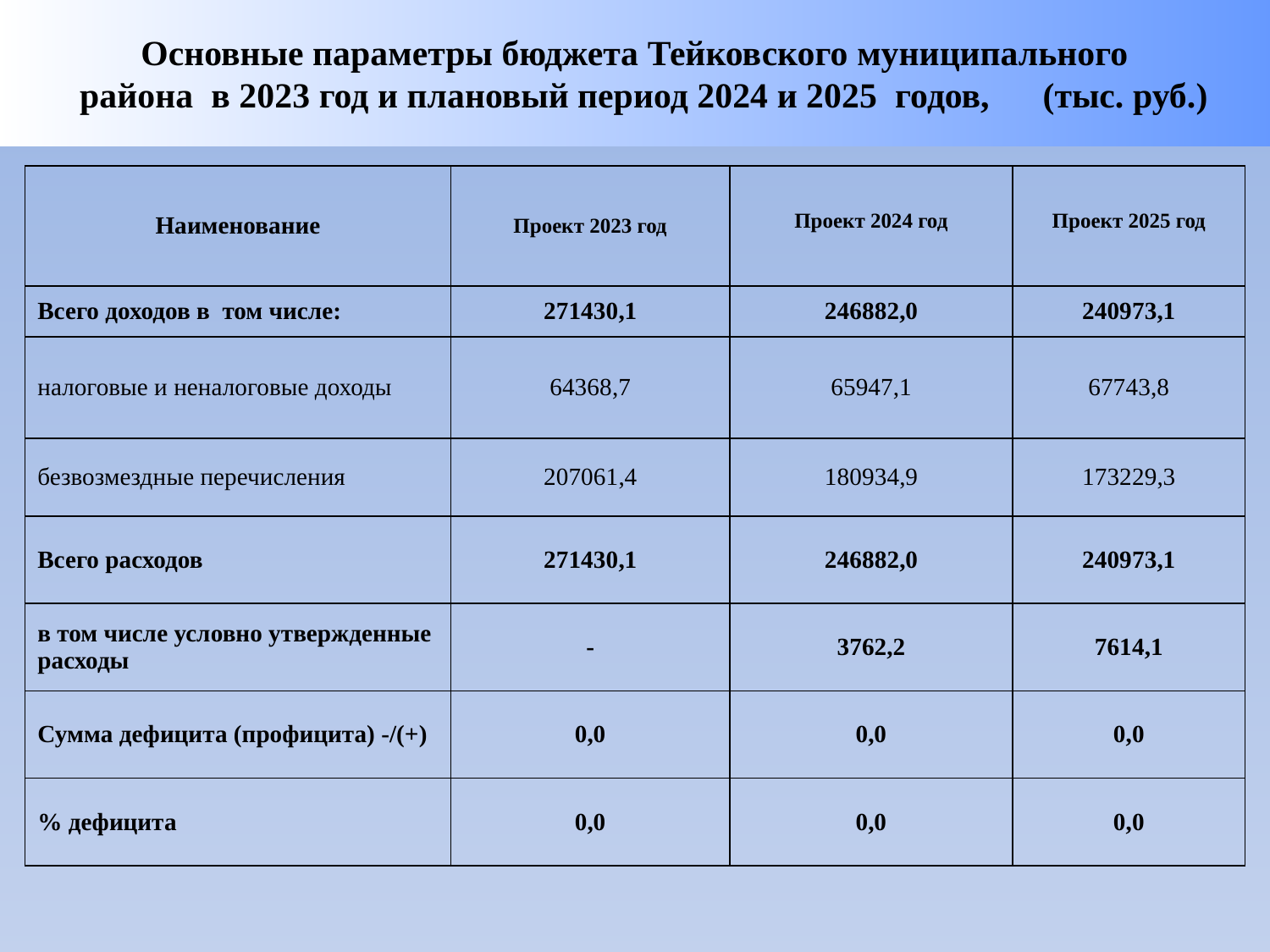

Основные параметры бюджета Тейковского муниципального
  района  в 2023 год и плановый период 2024 и 2025  годов,      (тыс. руб.)
| Наименование | Проект 2023 год | Проект 2024 год | Проект 2025 год |
| --- | --- | --- | --- |
| Всего доходов в том числе: | 271430,1 | 246882,0 | 240973,1 |
| налоговые и неналоговые доходы | 64368,7 | 65947,1 | 67743,8 |
| безвозмездные перечисления | 207061,4 | 180934,9 | 173229,3 |
| Всего расходов | 271430,1 | 246882,0 | 240973,1 |
| в том числе условно утвержденные расходы | - | 3762,2 | 7614,1 |
| Сумма дефицита (профицита) -/(+) | 0,0 | 0,0 | 0,0 |
| % дефицита | 0,0 | 0,0 | 0,0 |